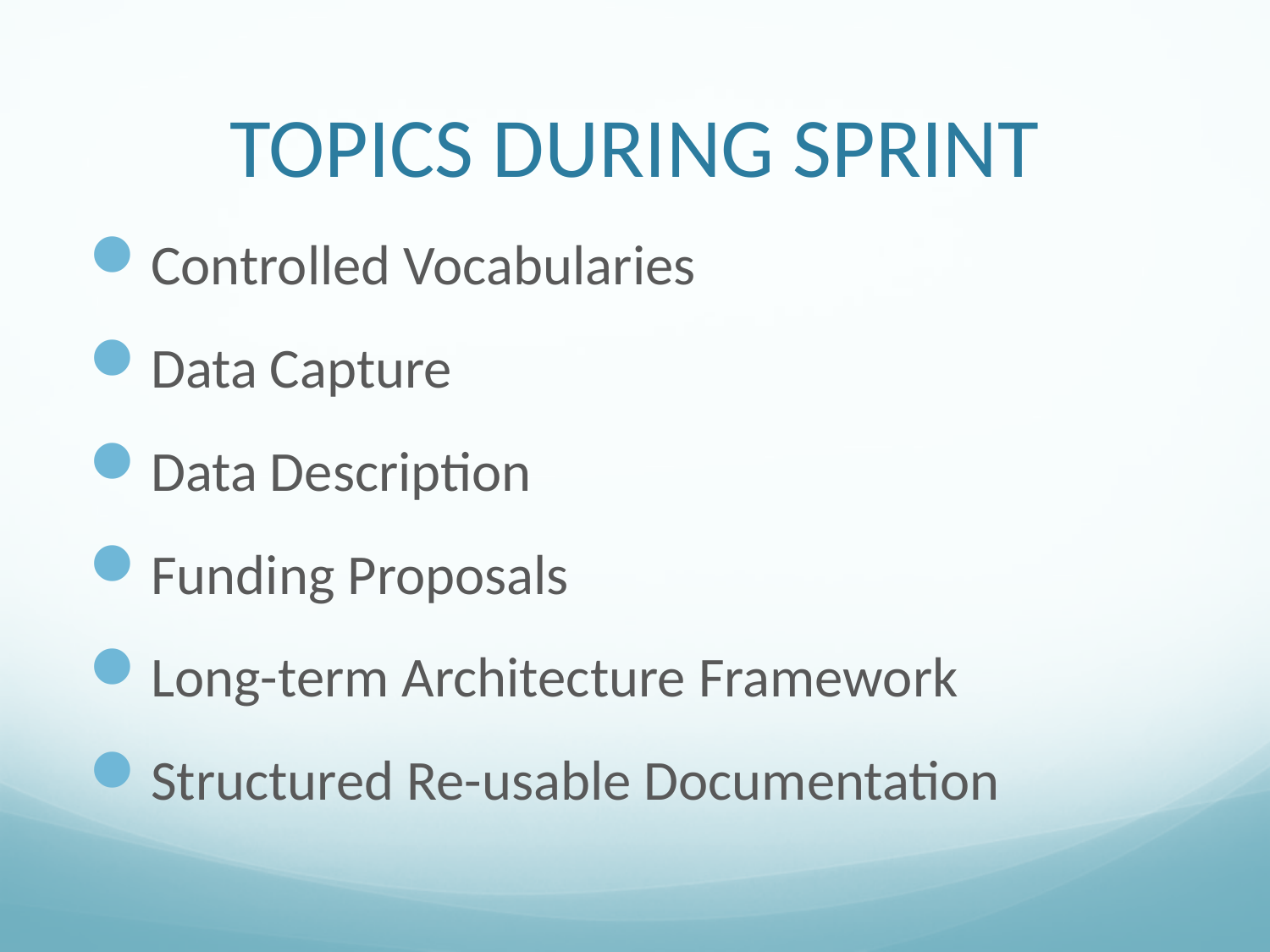

# Topics During Sprint
Controlled Vocabularies
Data Capture
Data Description
Funding Proposals
Long-term Architecture Framework
Structured Re-usable Documentation